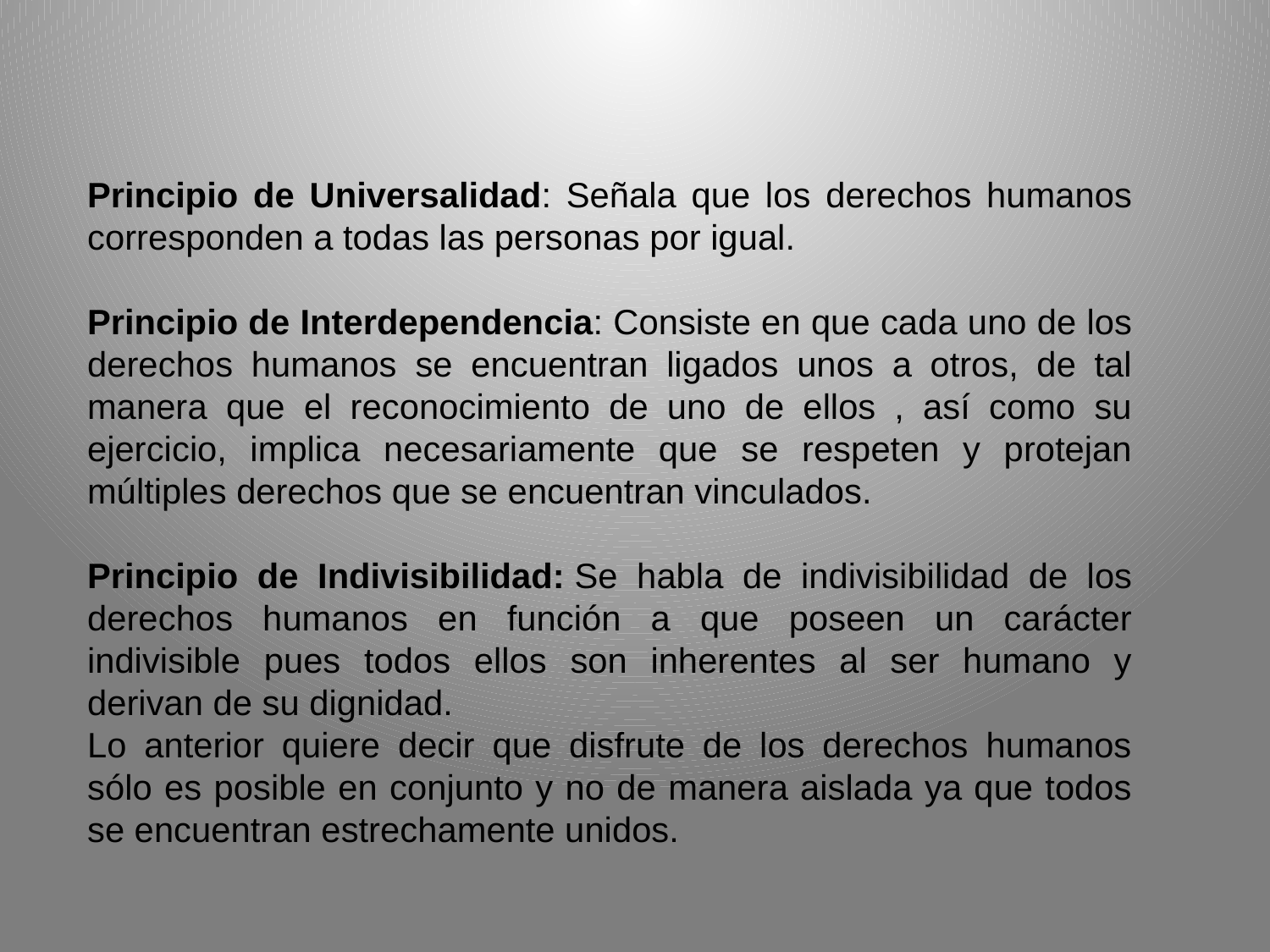

Principio de Universalidad: Señala que los derechos humanos corresponden a todas las personas por igual.

Principio de Interdependencia: Consiste en que cada uno de los derechos humanos se encuentran ligados unos a otros, de tal manera que el reconocimiento de uno de ellos , así como su ejercicio, implica necesariamente que se respeten y protejan múltiples derechos que se encuentran vinculados.

Principio de Indivisibilidad: Se habla de indivisibilidad de los derechos humanos en función a que poseen un carácter indivisible pues todos ellos son inherentes al ser humano y derivan de su dignidad.
Lo anterior quiere decir que disfrute de los derechos humanos sólo es posible en conjunto y no de manera aislada ya que todos se encuentran estrechamente unidos.